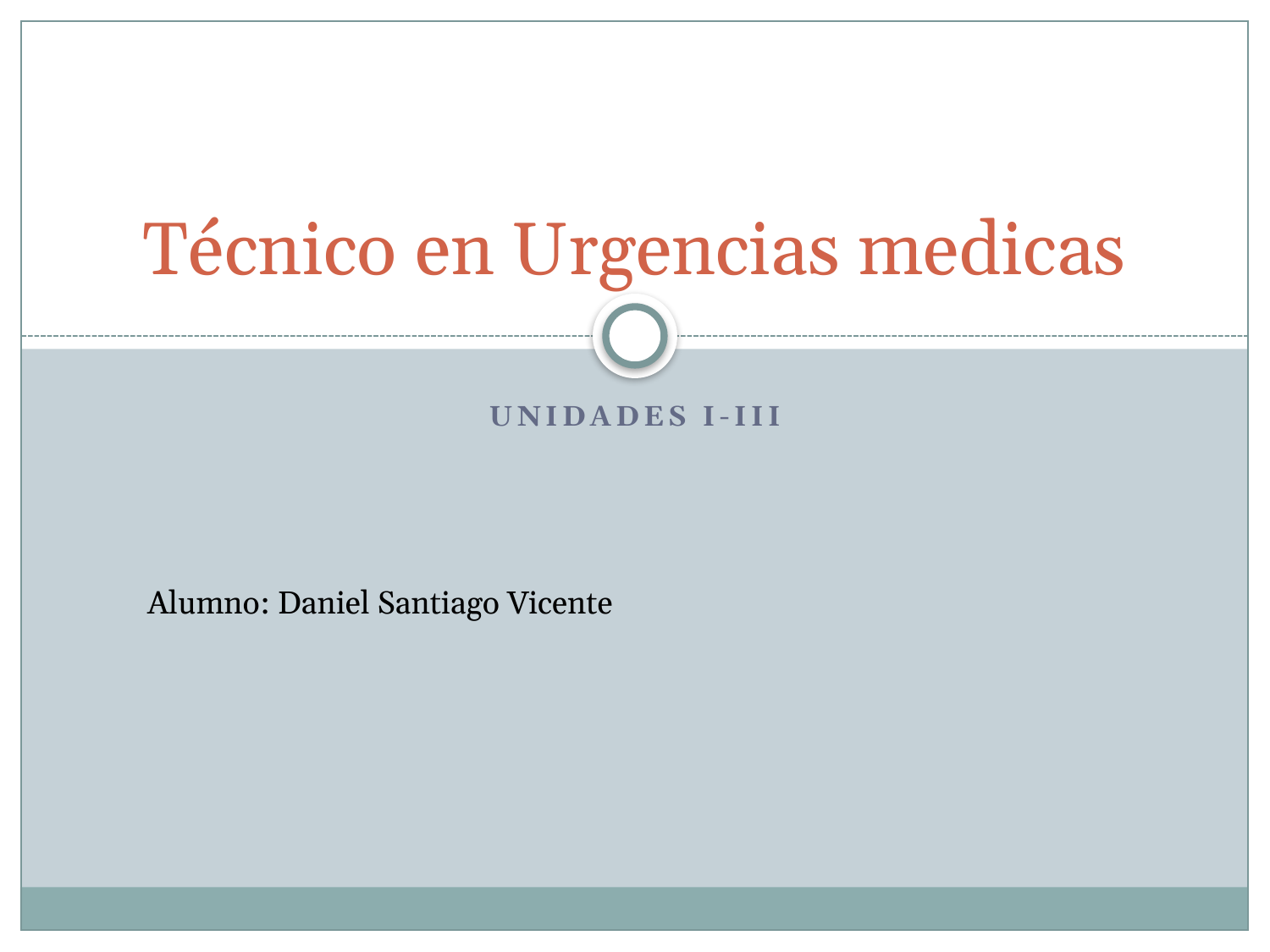

# Técnico en Urgencias medicas
Unidades I-III
Alumno: Daniel Santiago Vicente